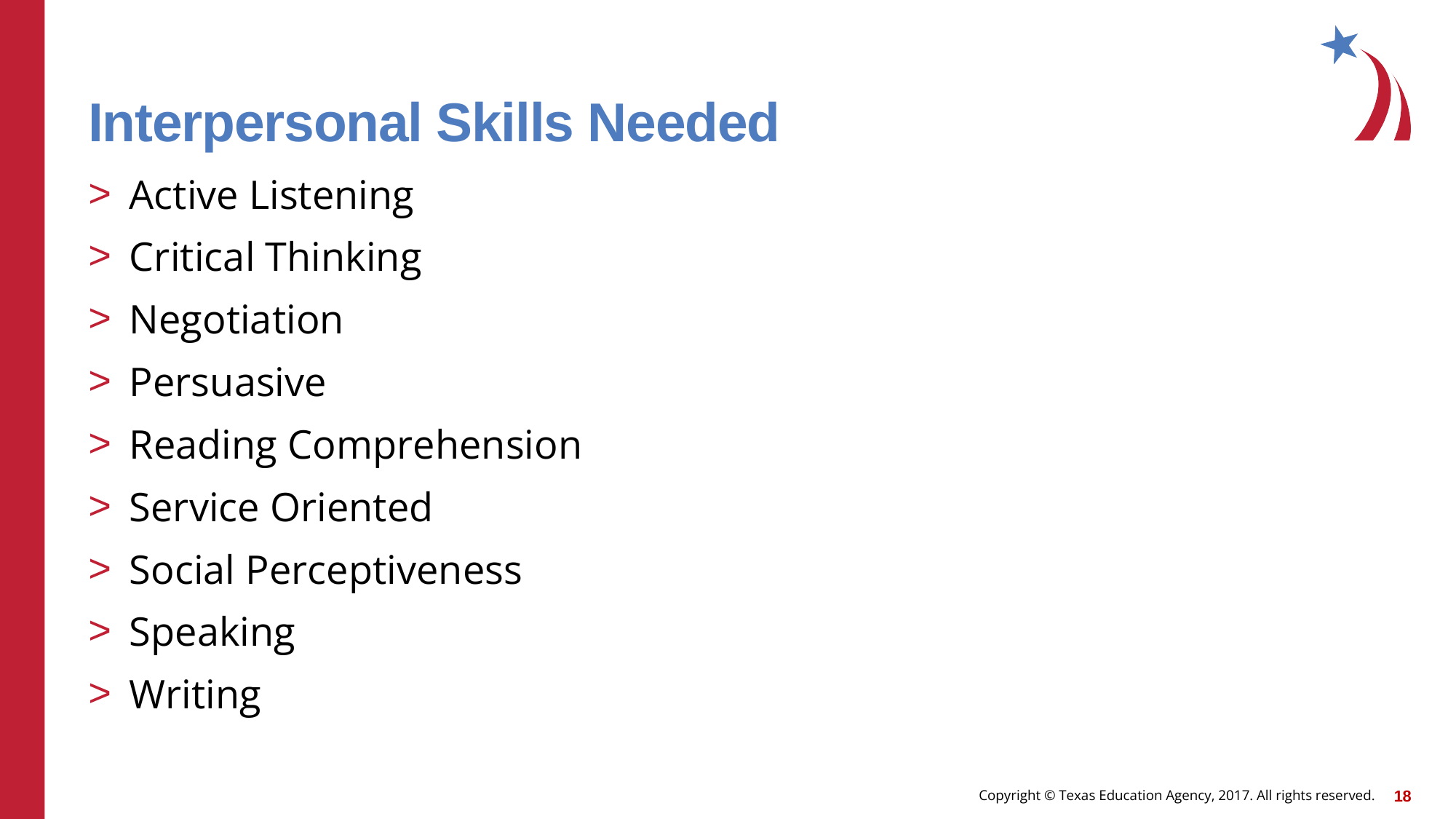

# Interpersonal Skills Needed
Active Listening
Critical Thinking
Negotiation
Persuasive
Reading Comprehension
Service Oriented
Social Perceptiveness
Speaking
Writing